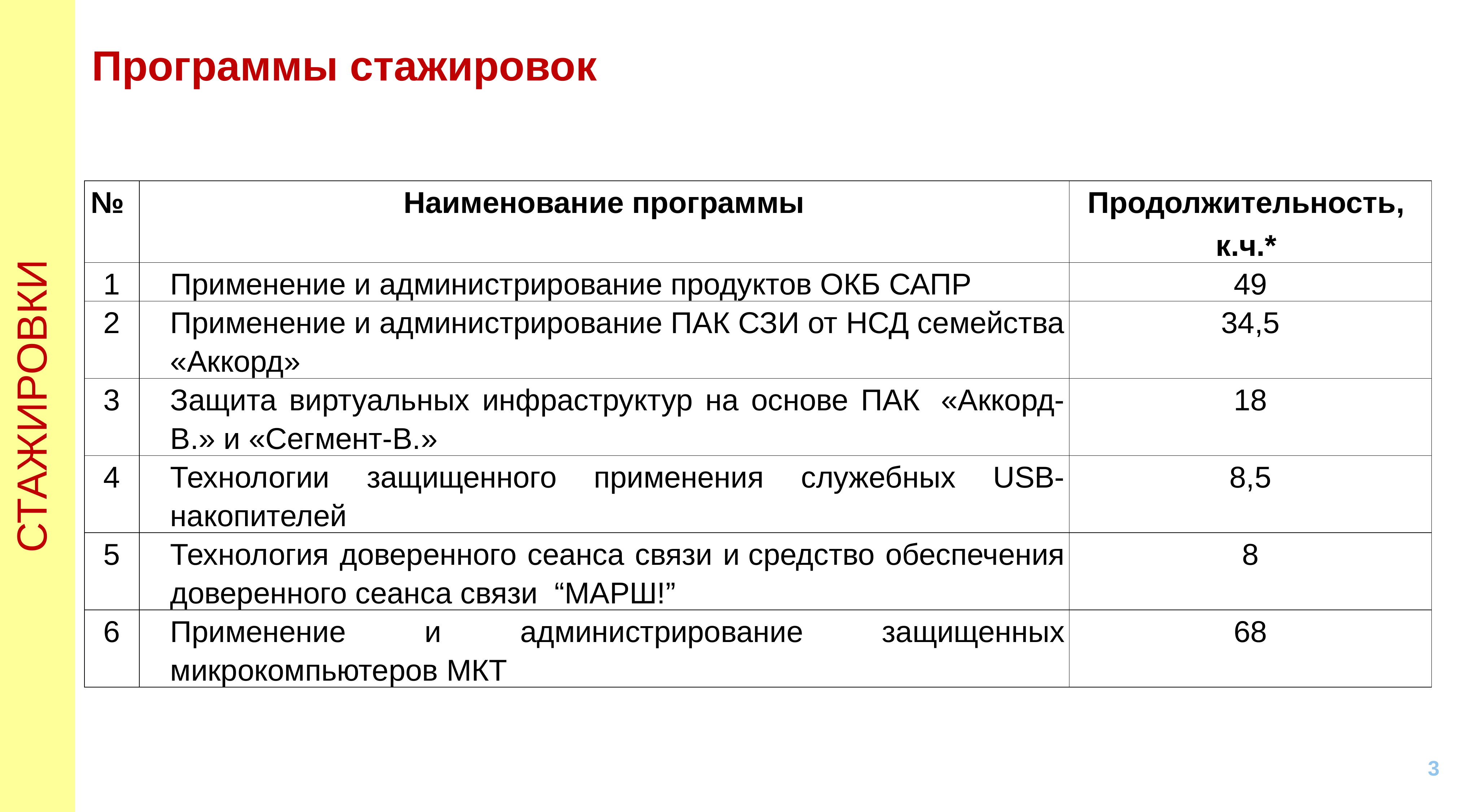

# Программы стажировок
| № | Наименование программы | Продолжительность, к.ч.\* |
| --- | --- | --- |
| 1 | Применение и администрирование продуктов ОКБ САПР | 49 |
| 2 | Применение и администрирование ПАК СЗИ от НСД семейства «Аккорд» | 34,5 |
| 3 | Защита виртуальных инфраструктур на основе ПАК  «Аккорд-В.» и «Сегмент-В.» | 18 |
| 4 | Технологии защищенного применения служебных USB-накопителей | 8,5 |
| 5 | Технология доверенного сеанса связи и средство обеспечения доверенного сеанса связи “МАРШ!” | 8 |
| 6 | Применение и администрирование защищенных микрокомпьютеров МКТ | 68 |
СТАЖИРОВКИ
3